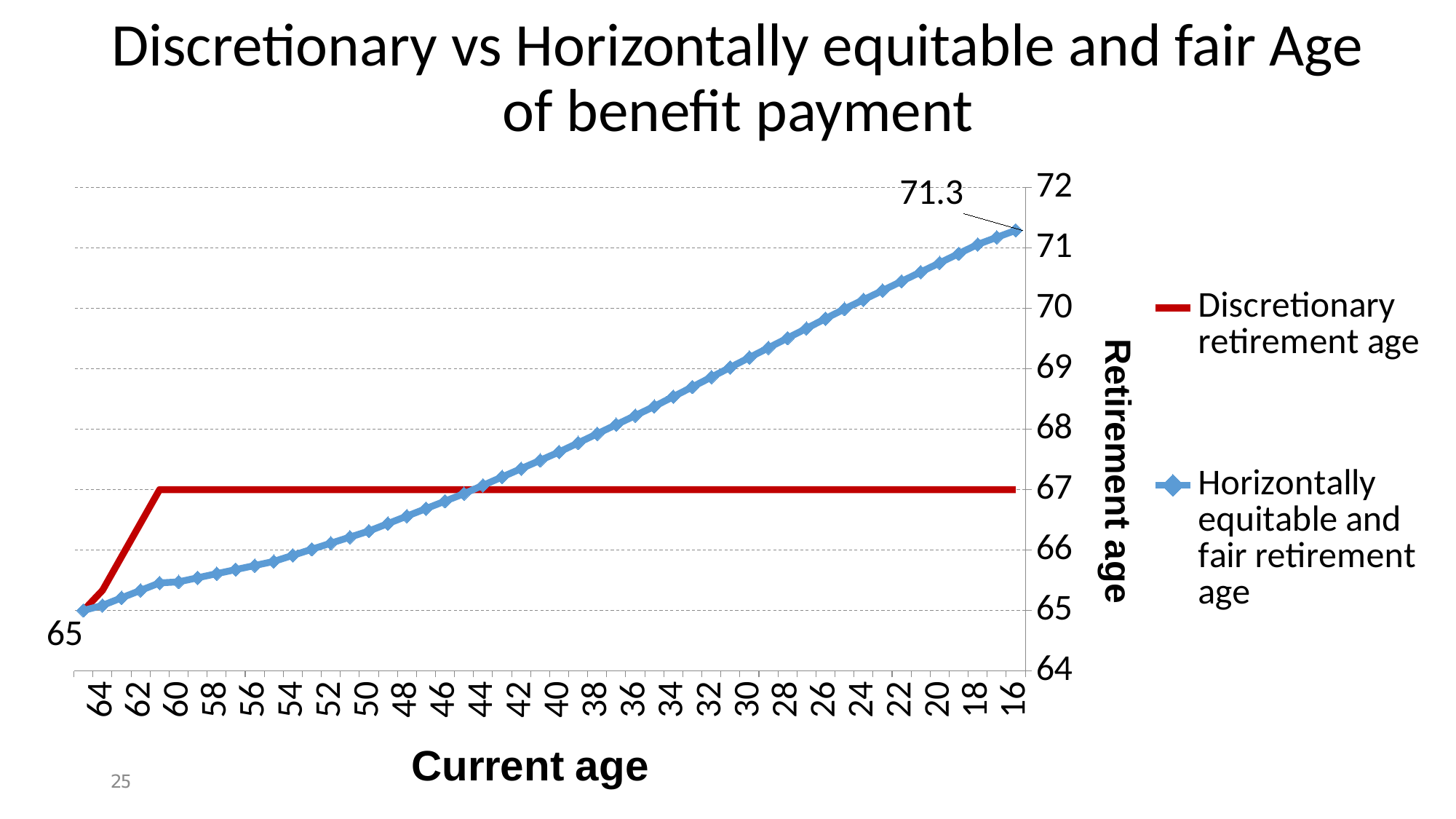

# Discretionary vs Horizontally equitable and fair Age of benefit payment

### Chart

| Category | Discretionary retirement age | Horizontally equitable and fair retirement age |
|---|---|---|
| 16 | 67.0 | 71.29314582755417 |
| 17 | 67.0 | 71.17662127772483 |
| 18 | 67.0 | 71.0600967278955 |
| 19 | 67.0 | 70.90716258543333 |
| 20 | 67.0 | 70.75434804820839 |
| 21 | 67.0 | 70.60165311622072 |
| 22 | 67.0 | 70.4490777894703 |
| 23 | 67.0 | 70.29662206795713 |
| 24 | 67.0 | 70.14428595168123 |
| 25 | 67.0 | 69.99206944064255 |
| 26 | 67.0 | 69.83079829164257 |
| 27 | 67.0 | 69.66965620349498 |
| 28 | 67.0 | 69.50864317619981 |
| 29 | 67.0 | 69.34775920975703 |
| 30 | 67.0 | 69.18700430416669 |
| 31 | 67.0 | 69.02493362719282 |
| 32 | 67.0 | 68.86299350406321 |
| 33 | 67.0 | 68.70118393477789 |
| 34 | 67.0 | 68.53950491933684 |
| 35 | 67.0 | 68.37795645774008 |
| 36 | 67.0 | 68.2269464926715 |
| 37 | 67.0 | 68.07605629872815 |
| 38 | 67.0 | 67.92528587591005 |
| 39 | 67.0 | 67.77463522421718 |
| 40 | 67.0 | 67.62410434364958 |
| 41 | 67.0 | 67.48567129484529 |
| 42 | 67.0 | 67.34734557556737 |
| 43 | 67.0 | 67.20912718581579 |
| 44 | 67.0 | 67.07101612559057 |
| 45 | 67.0 | 66.93301239489172 |
| 46 | 67.0 | 66.80913375617787 |
| 47 | 67.0 | 66.68534784884768 |
| 48 | 67.0 | 66.56165467290118 |
| 49 | 67.0 | 66.43805422833833 |
| 50 | 67.0 | 66.31454651515915 |
| 51 | 67.0 | 66.21385109240427 |
| 52 | 67.0 | 66.11322467905119 |
| 53 | 67.0 | 66.01266727509991 |
| 54 | 67.0 | 65.91217888055043 |
| 55 | 67.0 | 65.81175949540277 |
| 56 | 67.0 | 65.74405256260589 |
| 57 | 67.0 | 65.67638046628588 |
| 58 | 67.0 | 65.60874320644274 |
| 59 | 67.0 | 65.54114078307649 |
| 60 | 67.0 | 65.47357319618708 |
| 61 | 67.00000000000001 | 65.45566770470619 |
| 62 | 66.44416666666667 | 65.33261938026543 |
| 63 | 65.88833333333334 | 65.20848647829432 |
| 64 | 65.33333333333333 | 65.08339088294457 |
| 65 | 65.0 | 65.0 |
25